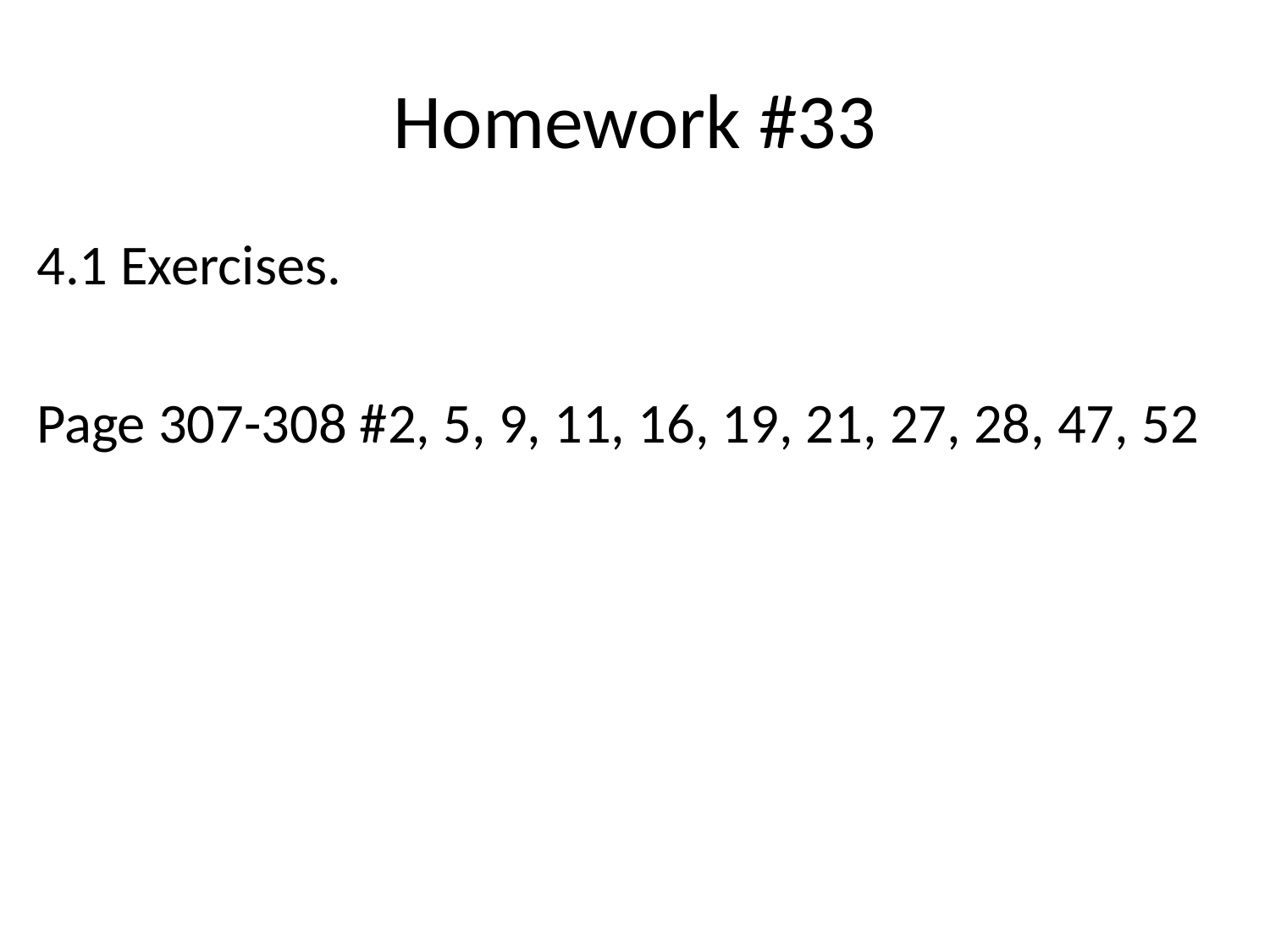

# Homework #33
4.1 Exercises.

Page 307-308 #2, 5, 9, 11, 16, 19, 21, 27, 28, 47, 52